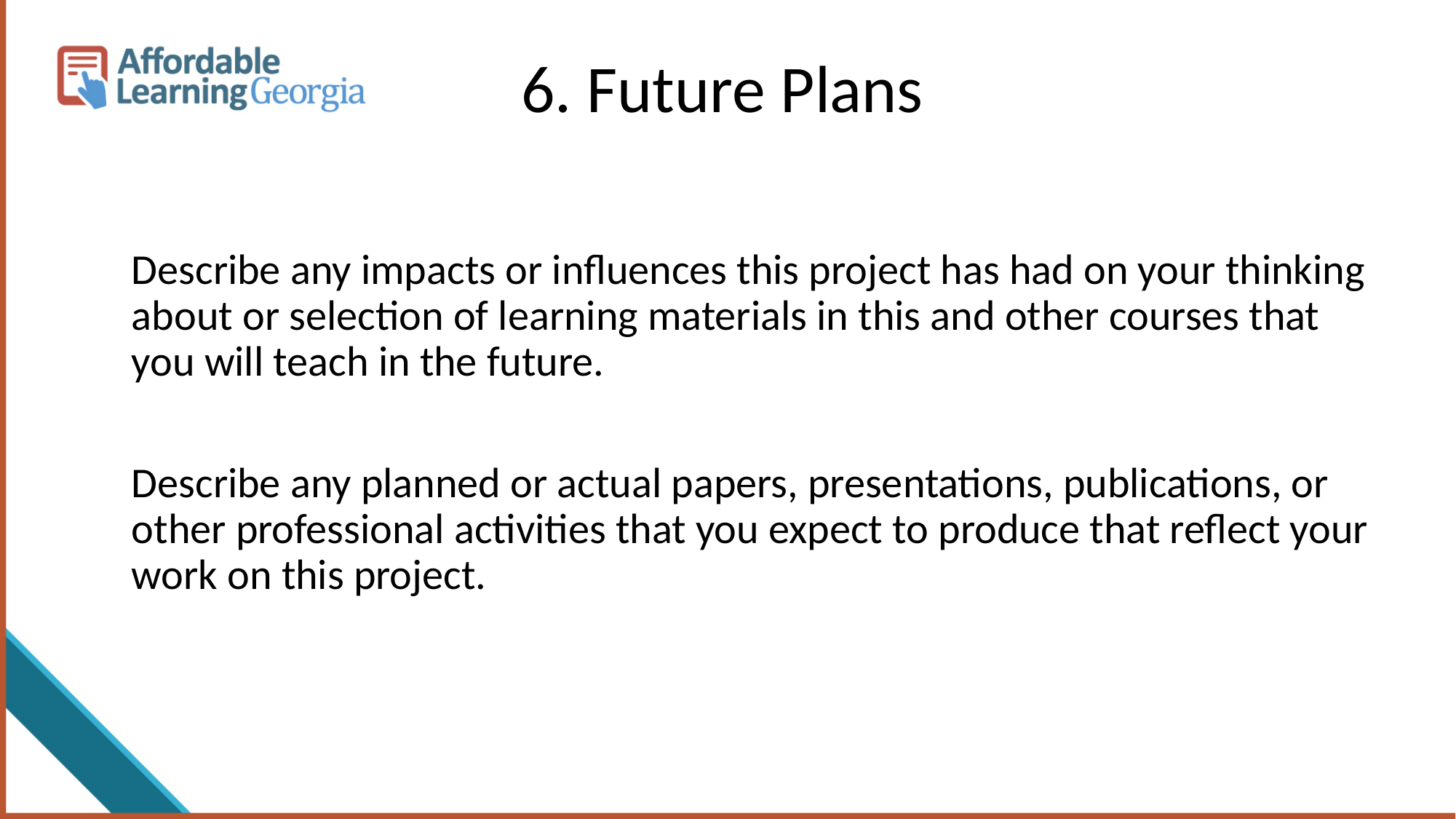

# 6. Future Plans
Describe any impacts or influences this project has had on your thinking about or selection of learning materials in this and other courses that you will teach in the future.

Describe any planned or actual papers, presentations, publications, or other professional activities that you expect to produce that reflect your work on this project.